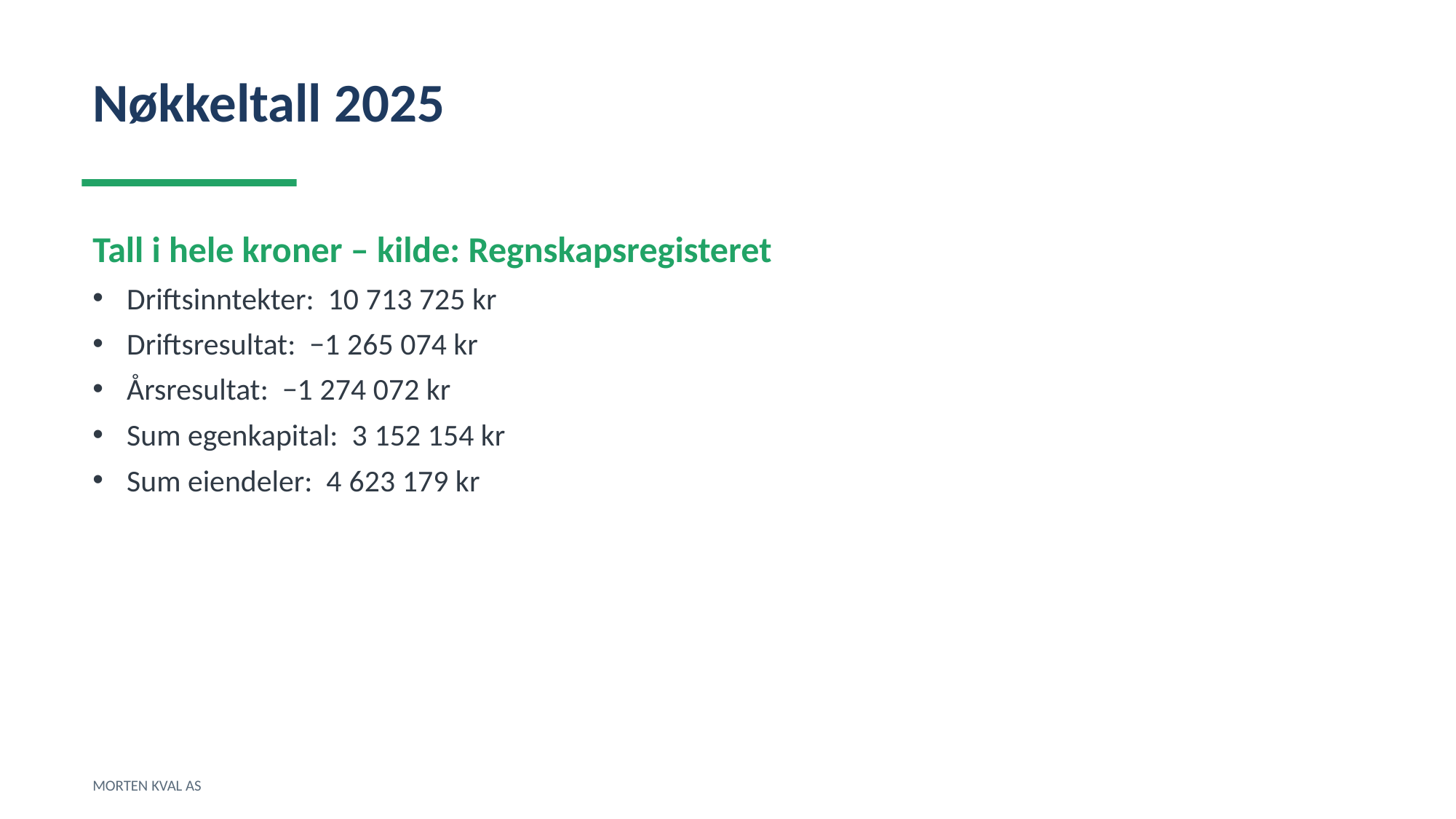

Nøkkeltall 2025

Tall i hele kroner – kilde: Regnskapsregisteret
Driftsinntekter:  10 713 725 kr
Driftsresultat:  −1 265 074 kr
Årsresultat:  −1 274 072 kr
Sum egenkapital:  3 152 154 kr
Sum eiendeler:  4 623 179 kr
MORTEN KVAL AS